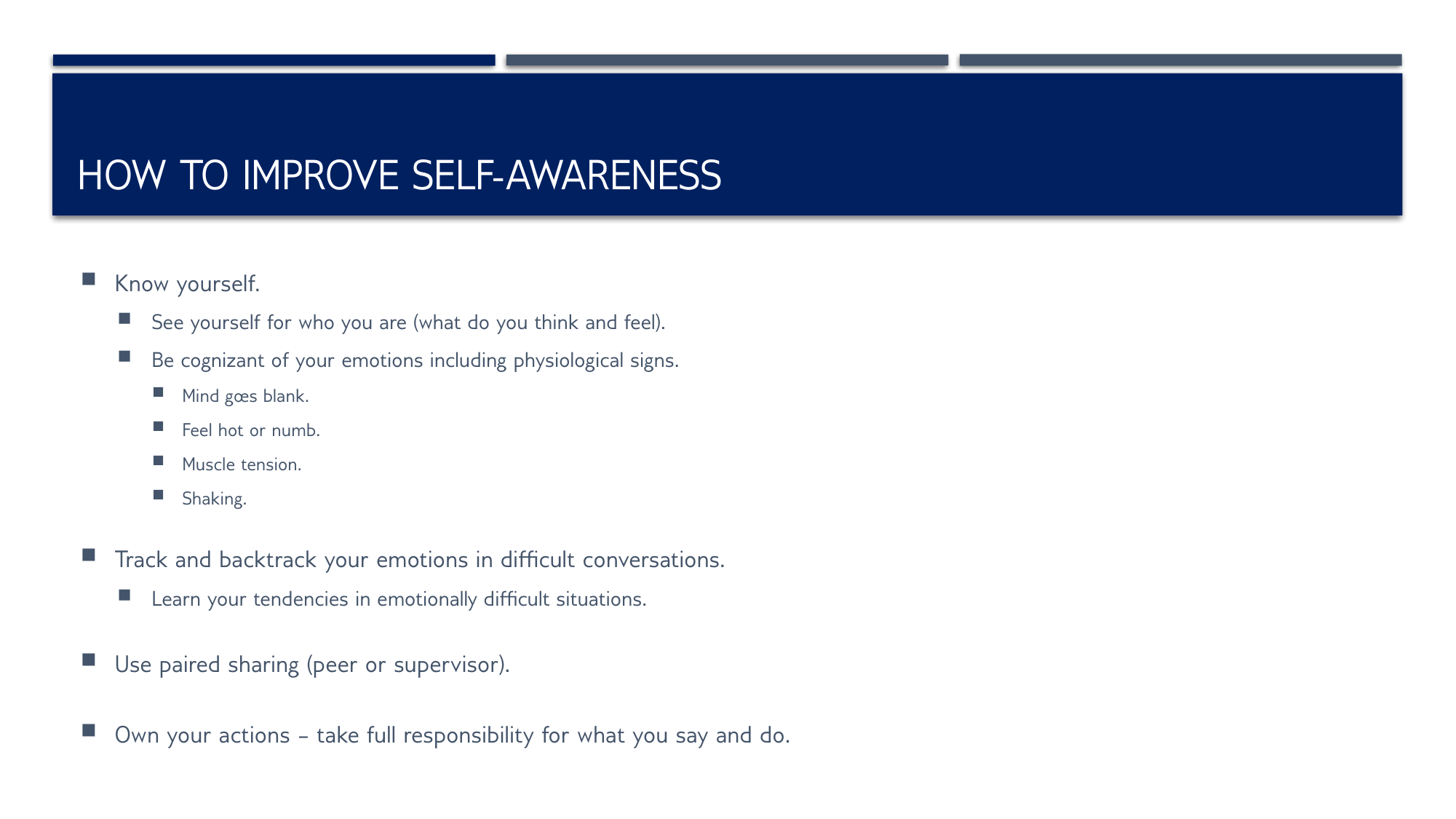

# How to Improve Self-Awareness
Know yourself.
See yourself for who you are (what do you think and feel).
Be cognizant of your emotions including physiological signs.
Mind goes blank.
Feel hot or numb.
Muscle tension.
Shaking.
Track and backtrack your emotions in difficult conversations.
Learn your tendencies in emotionally difficult situations.
Use paired sharing (peer or supervisor).
Own your actions – take full responsibility for what you say and do.